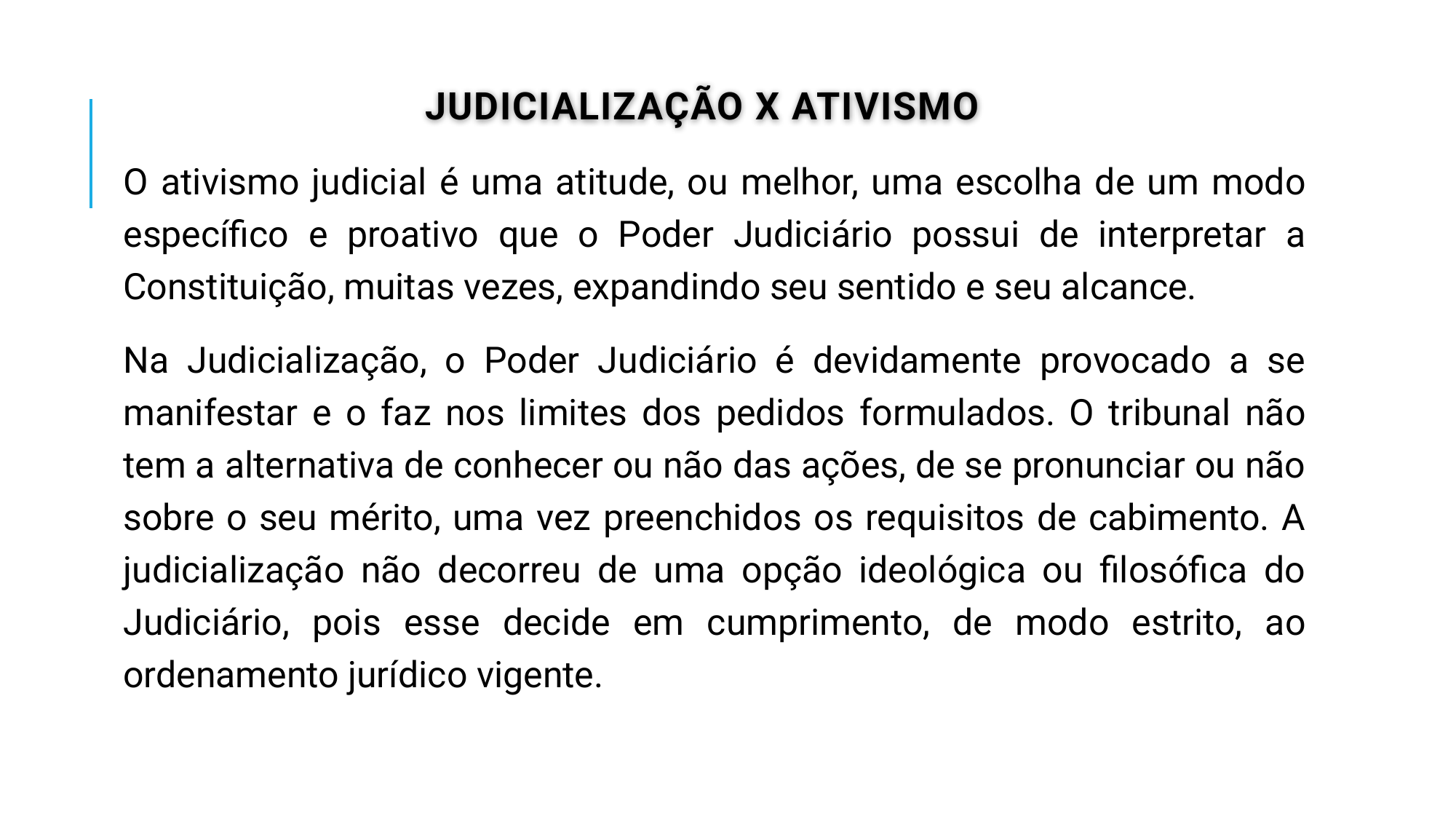

# Judicialização x ativismo
O ativismo judicial é uma atitude, ou melhor, uma escolha de um modo específico e proativo que o Poder Judiciário possui de interpretar a Constituição, muitas vezes, expandindo seu sentido e seu alcance.
Na Judicialização, o Poder Judiciário é devidamente provocado a se manifestar e o faz nos limites dos pedidos formulados. O tribunal não tem a alternativa de conhecer ou não das ações, de se pronunciar ou não sobre o seu mérito, uma vez preenchidos os requisitos de cabimento. A judicialização não decorreu de uma opção ideológica ou filosófica do Judiciário, pois esse decide em cumprimento, de modo estrito, ao ordenamento jurídico vigente.